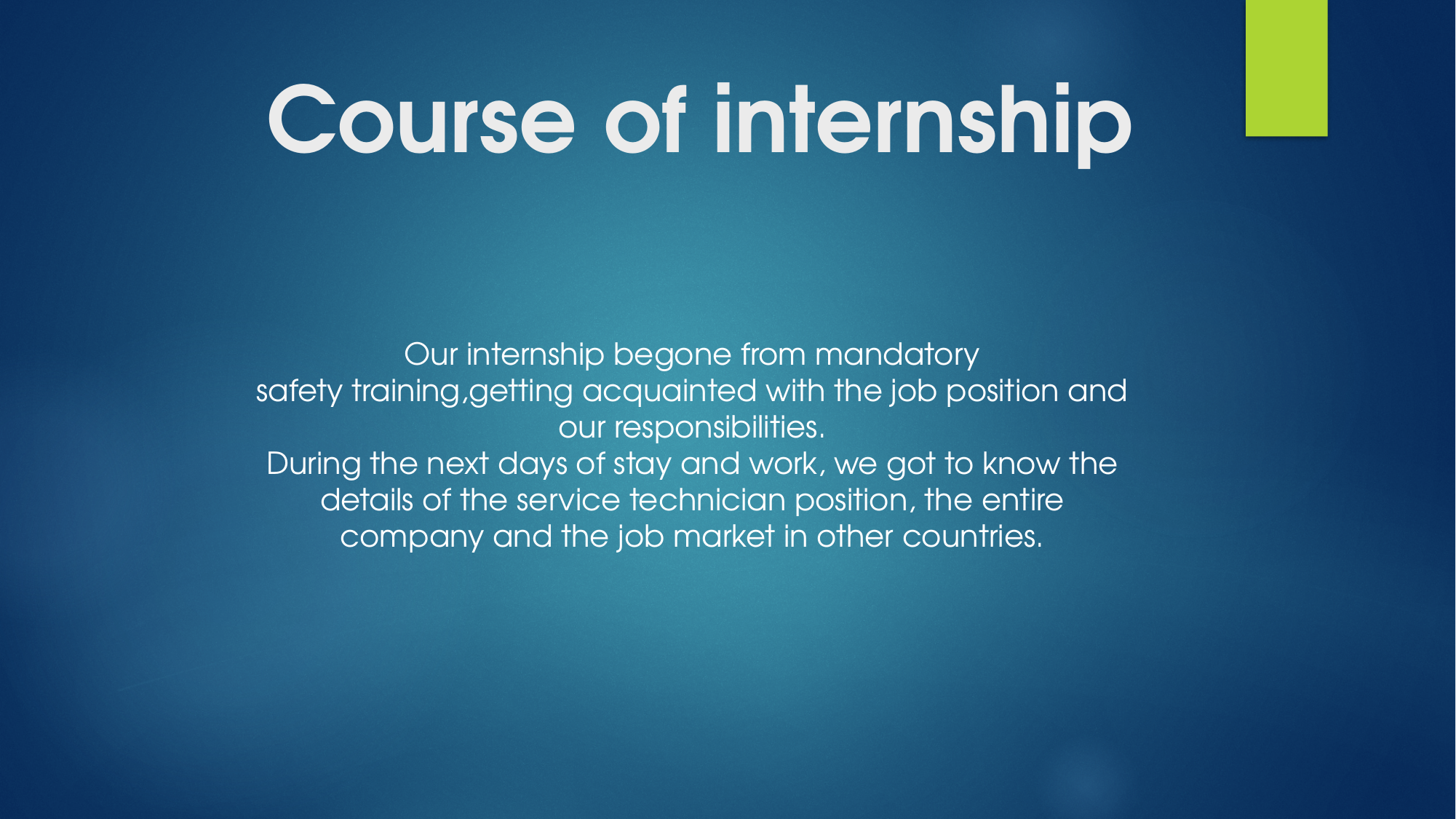

# Course of internship
Our internship begone from mandatory safety training,getting acquainted with the job position and our responsibilities.
During the next days of stay and work, we got to know the details of the service technician position, the entire company and the job market in other countries.